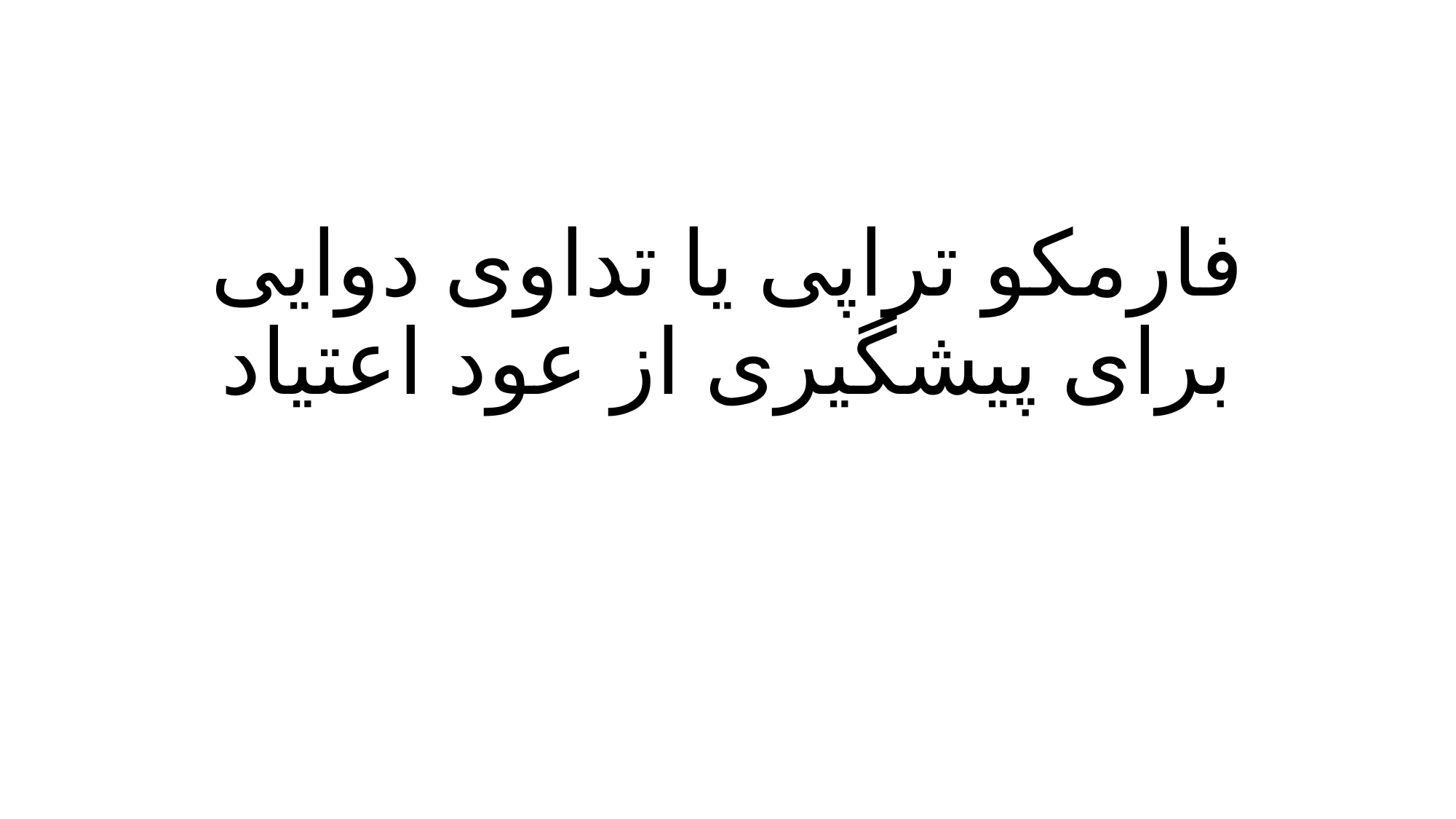

# فارمکو تراپی یا تداوی دوایی برای پیشگیری از عود اعتیاد